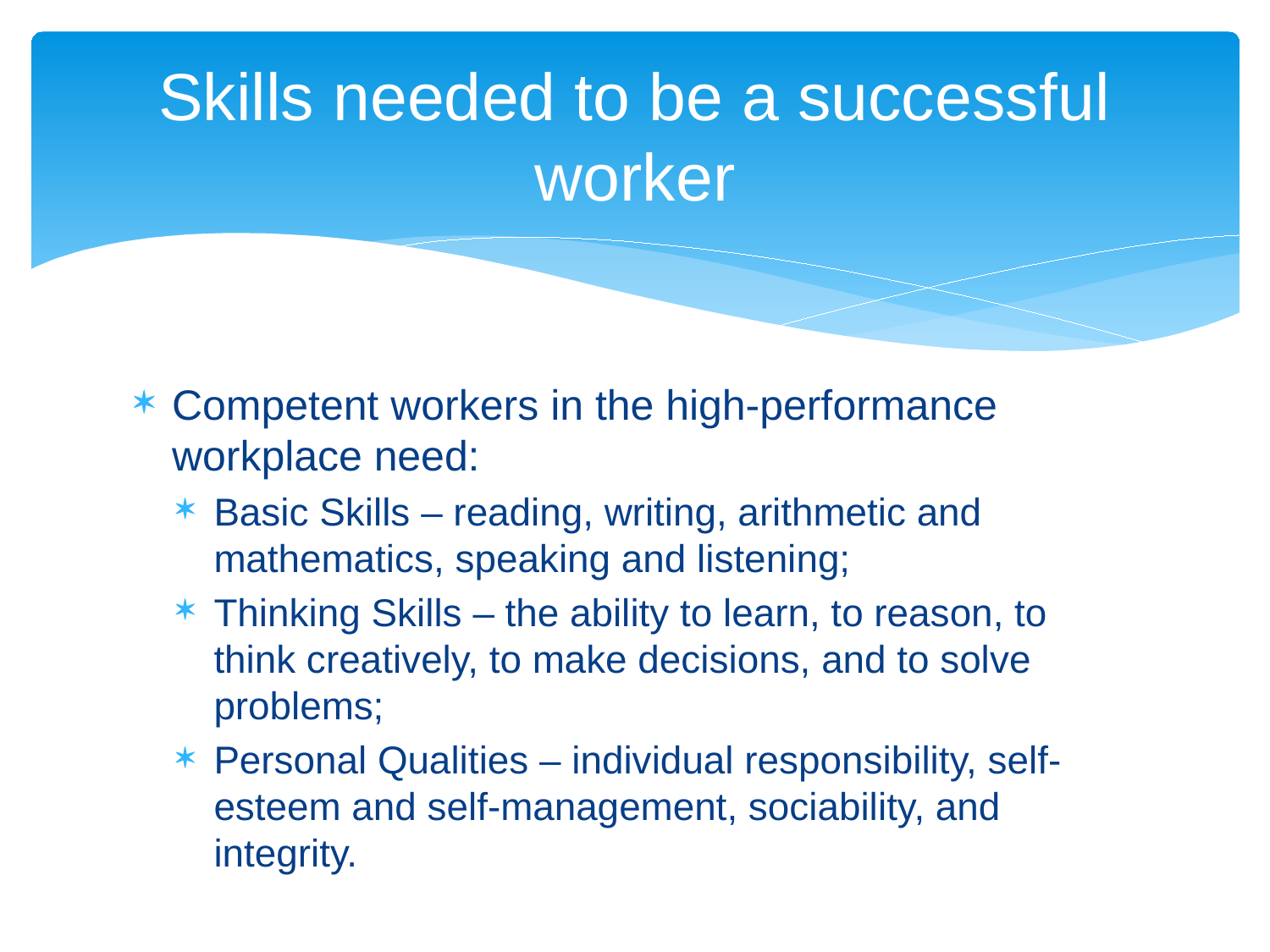

# Skills needed to be a successful worker
Competent workers in the high-performance workplace need:
Basic Skills – reading, writing, arithmetic and mathematics, speaking and listening;
Thinking Skills – the ability to learn, to reason, to think creatively, to make decisions, and to solve problems;
Personal Qualities – individual responsibility, self-esteem and self-management, sociability, and integrity.